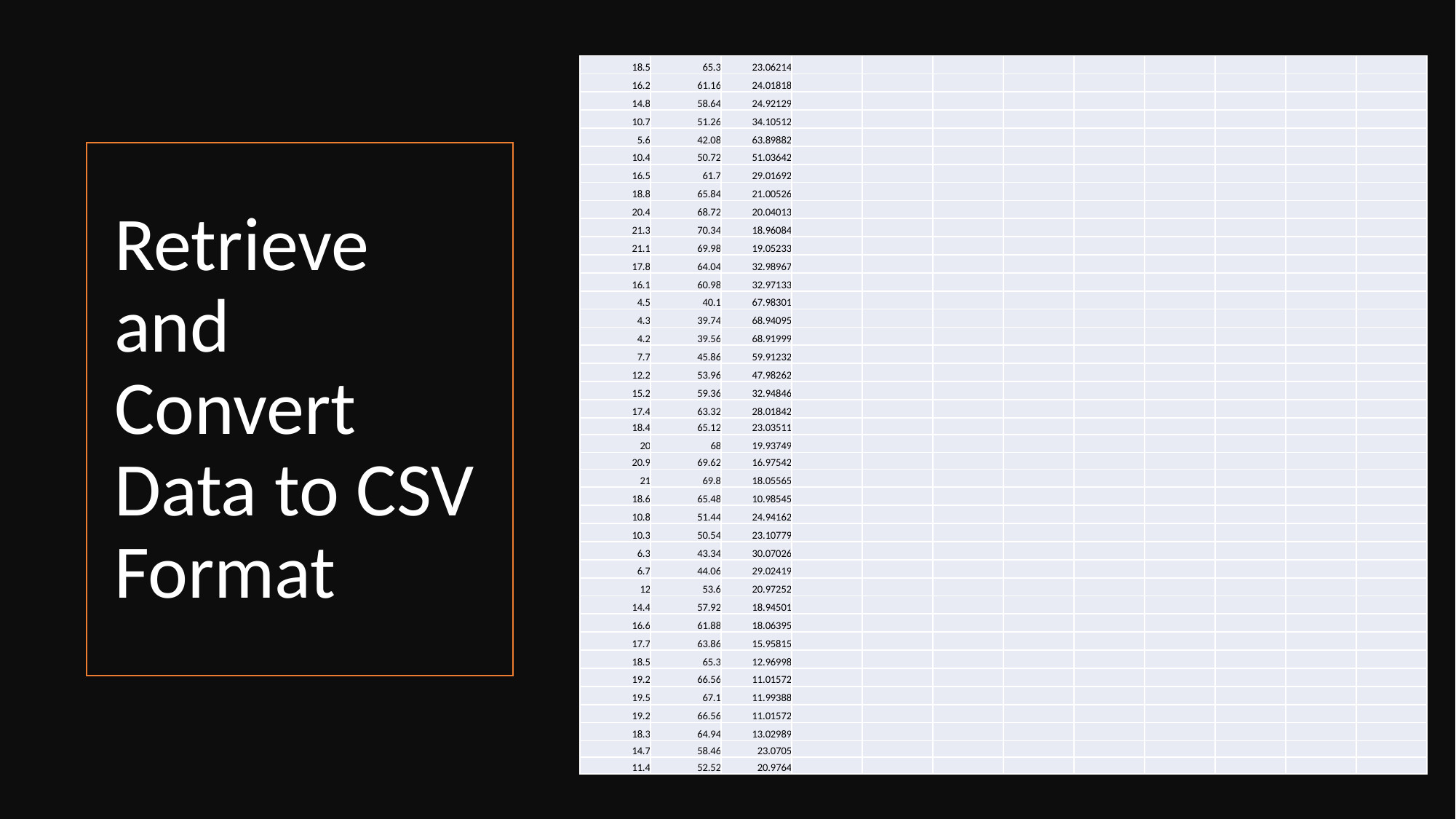

| 18.5 | 65.3 | 23.06214 |  |  |  |  |  |  |  |  |  |
| --- | --- | --- | --- | --- | --- | --- | --- | --- | --- | --- | --- |
| 16.2 | 61.16 | 24.01818 |  |  |  |  |  |  |  |  |  |
| 14.8 | 58.64 | 24.92129 |  |  |  |  |  |  |  |  |  |
| 10.7 | 51.26 | 34.10512 |  |  |  |  |  |  |  |  |  |
| 5.6 | 42.08 | 63.89882 |  |  |  |  |  |  |  |  |  |
| 10.4 | 50.72 | 51.03642 |  |  |  |  |  |  |  |  |  |
| 16.5 | 61.7 | 29.01692 |  |  |  |  |  |  |  |  |  |
| 18.8 | 65.84 | 21.00526 |  |  |  |  |  |  |  |  |  |
| 20.4 | 68.72 | 20.04013 |  |  |  |  |  |  |  |  |  |
| 21.3 | 70.34 | 18.96084 |  |  |  |  |  |  |  |  |  |
| 21.1 | 69.98 | 19.05233 |  |  |  |  |  |  |  |  |  |
| 17.8 | 64.04 | 32.98967 |  |  |  |  |  |  |  |  |  |
| 16.1 | 60.98 | 32.97133 |  |  |  |  |  |  |  |  |  |
| 4.5 | 40.1 | 67.98301 |  |  |  |  |  |  |  |  |  |
| 4.3 | 39.74 | 68.94095 |  |  |  |  |  |  |  |  |  |
| 4.2 | 39.56 | 68.91999 |  |  |  |  |  |  |  |  |  |
| 7.7 | 45.86 | 59.91232 |  |  |  |  |  |  |  |  |  |
| 12.2 | 53.96 | 47.98262 |  |  |  |  |  |  |  |  |  |
| 15.2 | 59.36 | 32.94846 |  |  |  |  |  |  |  |  |  |
| 17.4 | 63.32 | 28.01842 |  |  |  |  |  |  |  |  |  |
| 18.4 | 65.12 | 23.03511 |  |  |  |  |  |  |  |  |  |
| 20 | 68 | 19.93749 |  |  |  |  |  |  |  |  |  |
| 20.9 | 69.62 | 16.97542 |  |  |  |  |  |  |  |  |  |
| 21 | 69.8 | 18.05565 |  |  |  |  |  |  |  |  |  |
| 18.6 | 65.48 | 10.98545 |  |  |  |  |  |  |  |  |  |
| 10.8 | 51.44 | 24.94162 |  |  |  |  |  |  |  |  |  |
| 10.3 | 50.54 | 23.10779 |  |  |  |  |  |  |  |  |  |
| 6.3 | 43.34 | 30.07026 |  |  |  |  |  |  |  |  |  |
| 6.7 | 44.06 | 29.02419 |  |  |  |  |  |  |  |  |  |
| 12 | 53.6 | 20.97252 |  |  |  |  |  |  |  |  |  |
| 14.4 | 57.92 | 18.94501 |  |  |  |  |  |  |  |  |  |
| 16.6 | 61.88 | 18.06395 |  |  |  |  |  |  |  |  |  |
| 17.7 | 63.86 | 15.95815 |  |  |  |  |  |  |  |  |  |
| 18.5 | 65.3 | 12.96998 |  |  |  |  |  |  |  |  |  |
| 19.2 | 66.56 | 11.01572 |  |  |  |  |  |  |  |  |  |
| 19.5 | 67.1 | 11.99388 |  |  |  |  |  |  |  |  |  |
| 19.2 | 66.56 | 11.01572 |  |  |  |  |  |  |  |  |  |
| 18.3 | 64.94 | 13.02989 |  |  |  |  |  |  |  |  |  |
| 14.7 | 58.46 | 23.0705 |  |  |  |  |  |  |  |  |  |
| 11.4 | 52.52 | 20.9764 |  |  |  |  |  |  |  |  |  |

# Retrieve and Convert Data to CSV Format